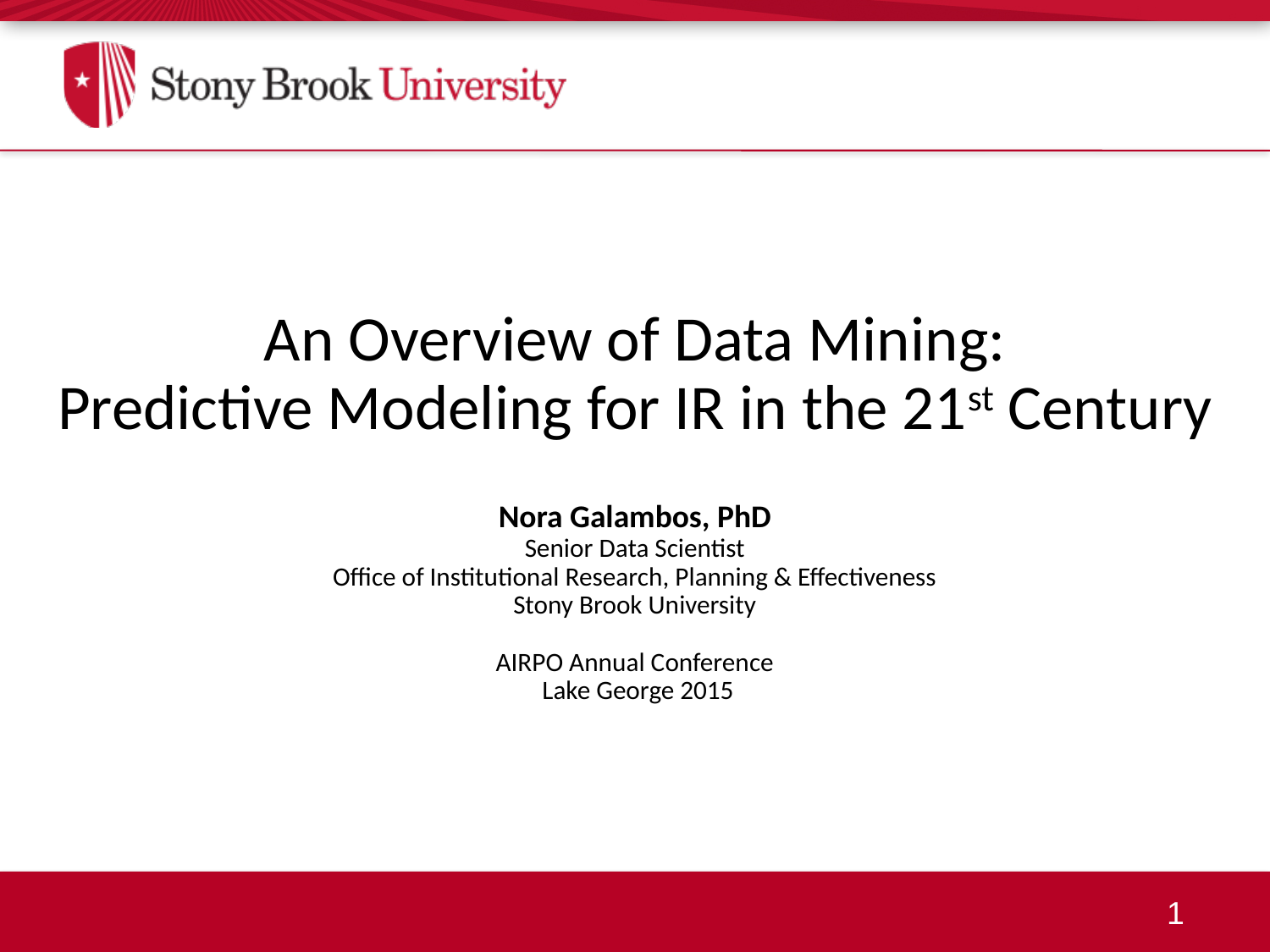

An Overview of Data Mining:
Predictive Modeling for IR in the 21st Century

Nora Galambos, PhD
Senior Data Scientist
Office of Institutional Research, Planning & Effectiveness
Stony Brook University

AIRPO Annual Conference
 Lake George 2015